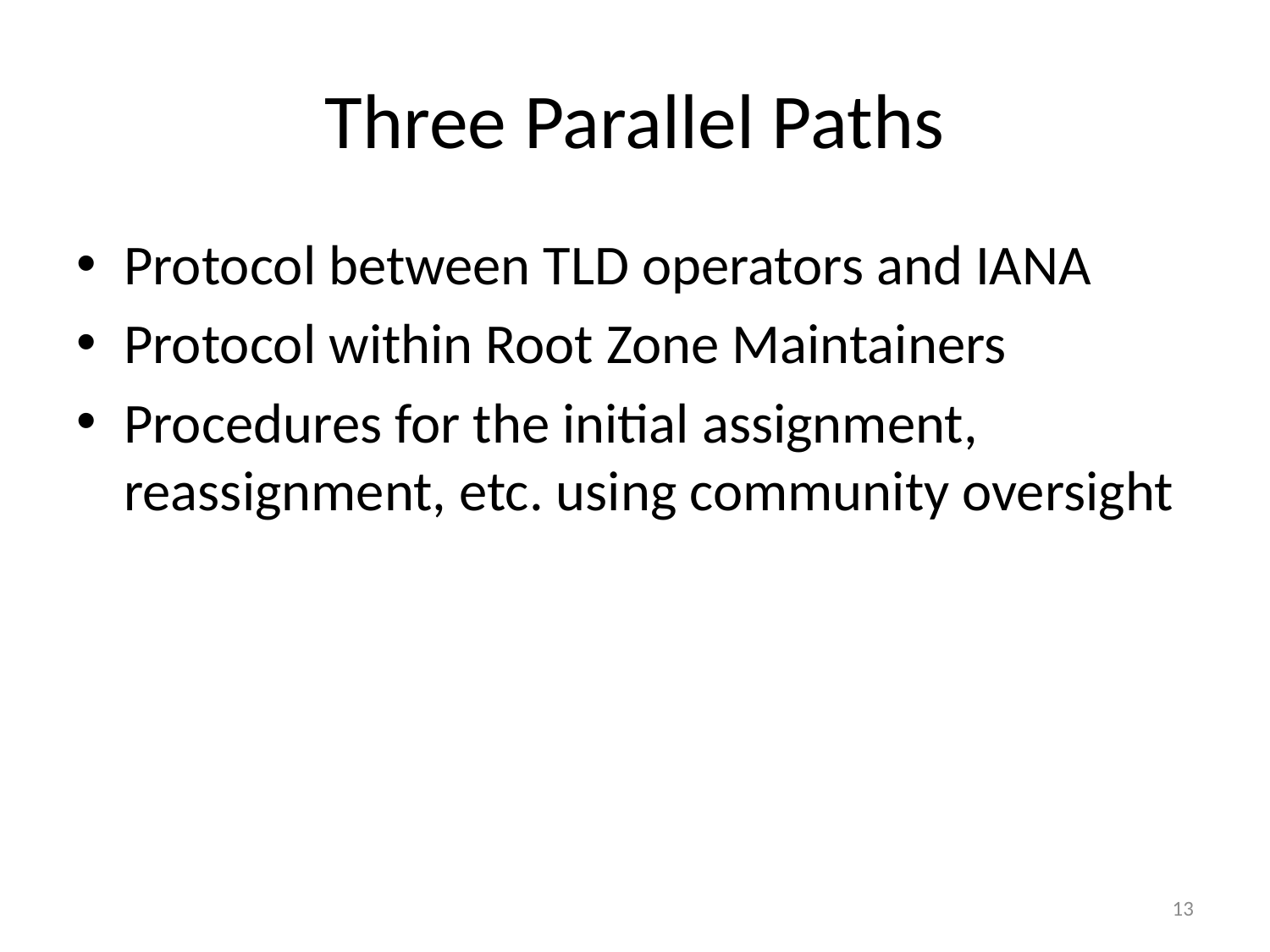

# Three Parallel Paths
Protocol between TLD operators and IANA
Protocol within Root Zone Maintainers
Procedures for the initial assignment, reassignment, etc. using community oversight
13